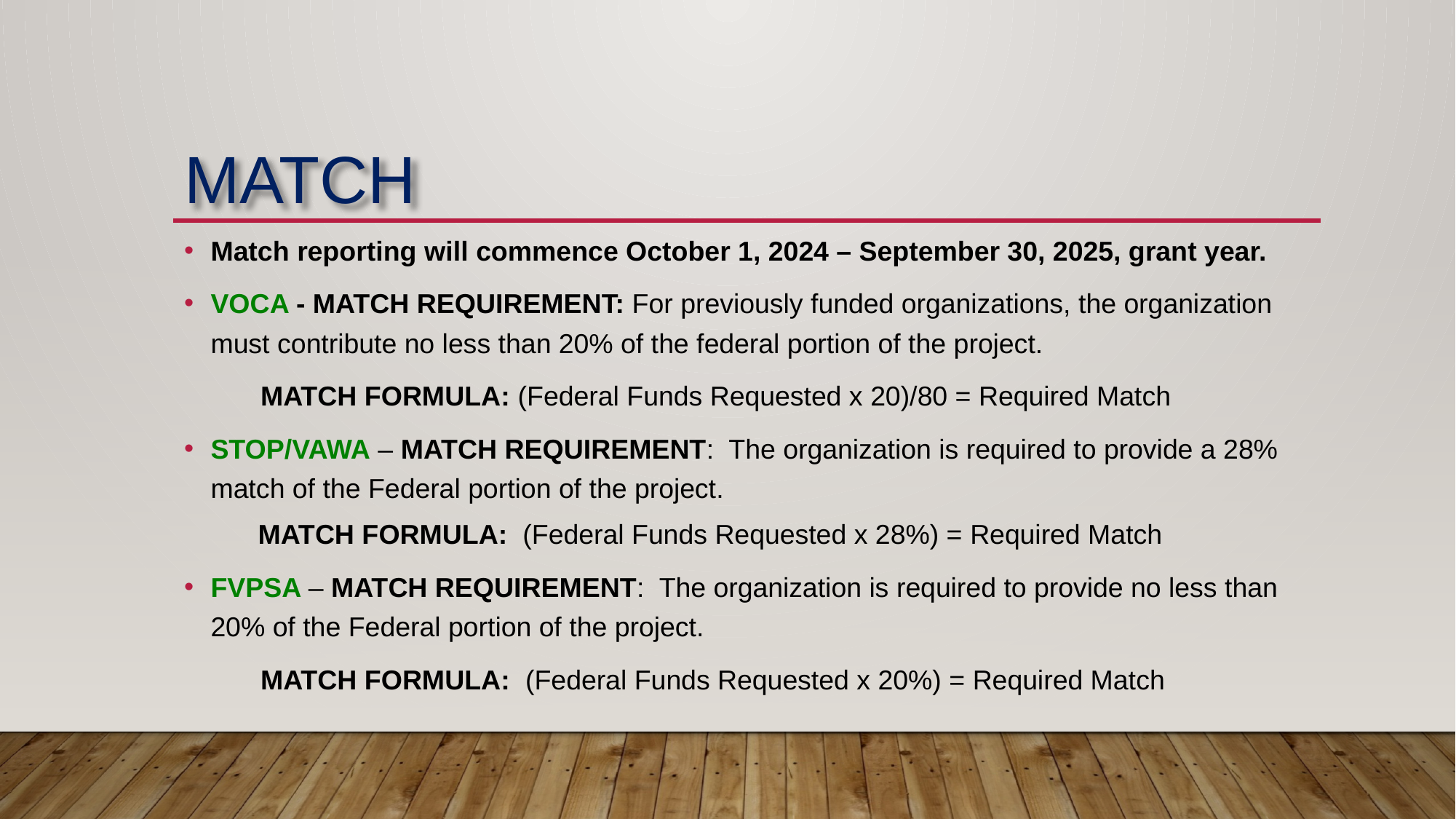

# Match
Match reporting will commence October 1, 2024 – September 30, 2025, grant year.
VOCA - MATCH REQUIREMENT: For previously funded organizations, the organization must contribute no less than 20% of the federal portion of the project.
          MATCH FORMULA: (Federal Funds Requested x 20)/80 = Required Match
STOP/VAWA – MATCH REQUIREMENT:  The organization is required to provide a 28% match of the Federal portion of the project.
   MATCH FORMULA:  (Federal Funds Requested x 28%) = Required Match
FVPSA – MATCH REQUIREMENT:  The organization is required to provide no less than 20% of the Federal portion of the project.
          MATCH FORMULA:  (Federal Funds Requested x 20%) = Required Match